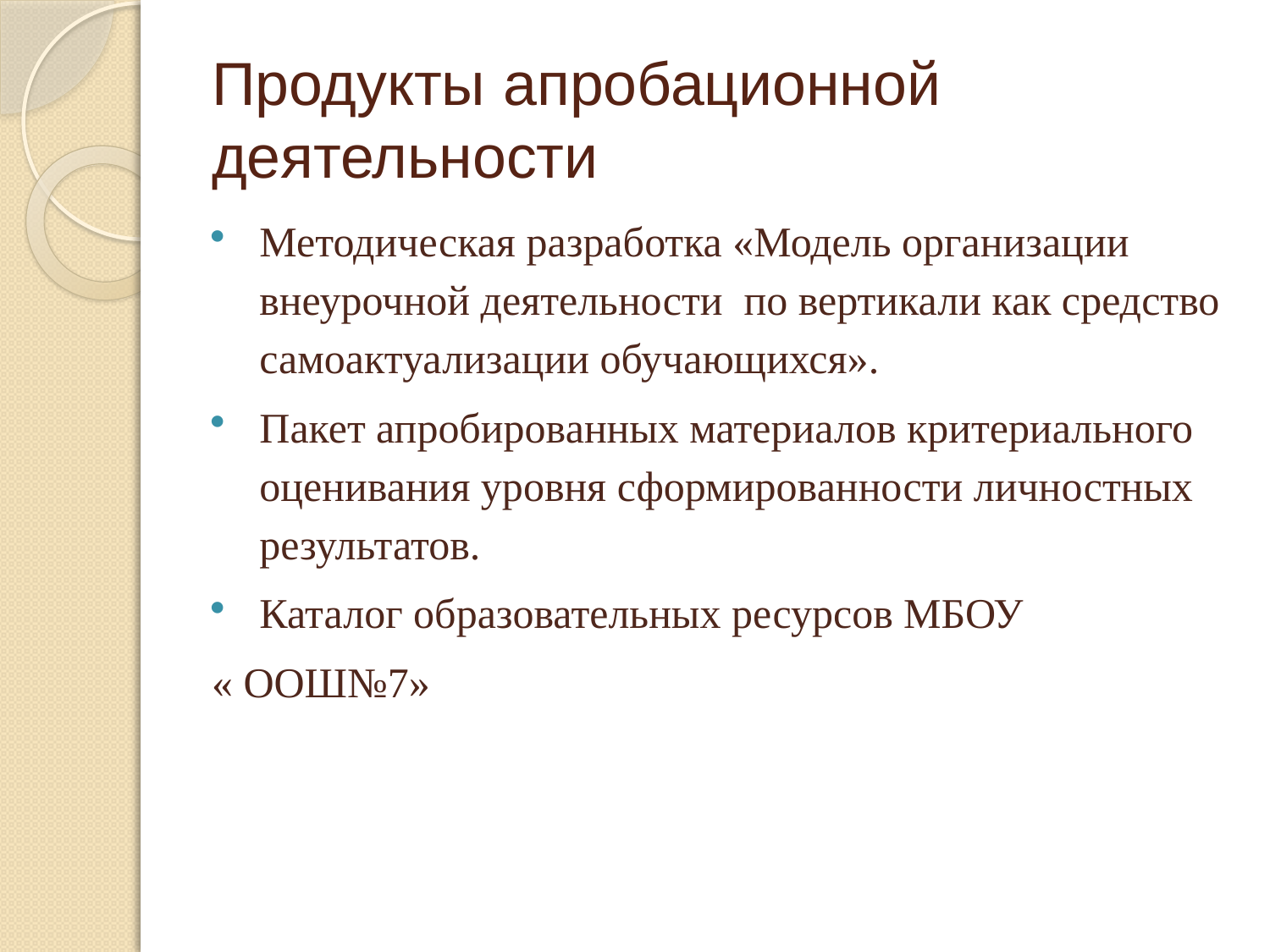

# Продукты апробационной деятельности
Методическая разработка «Модель организации внеурочной деятельности  по вертикали как средство самоактуализации обучающихся».
Пакет апробированных материалов критериального оценивания уровня сформированности личностных результатов.
Каталог образовательных ресурсов МБОУ
« ООШ№7»